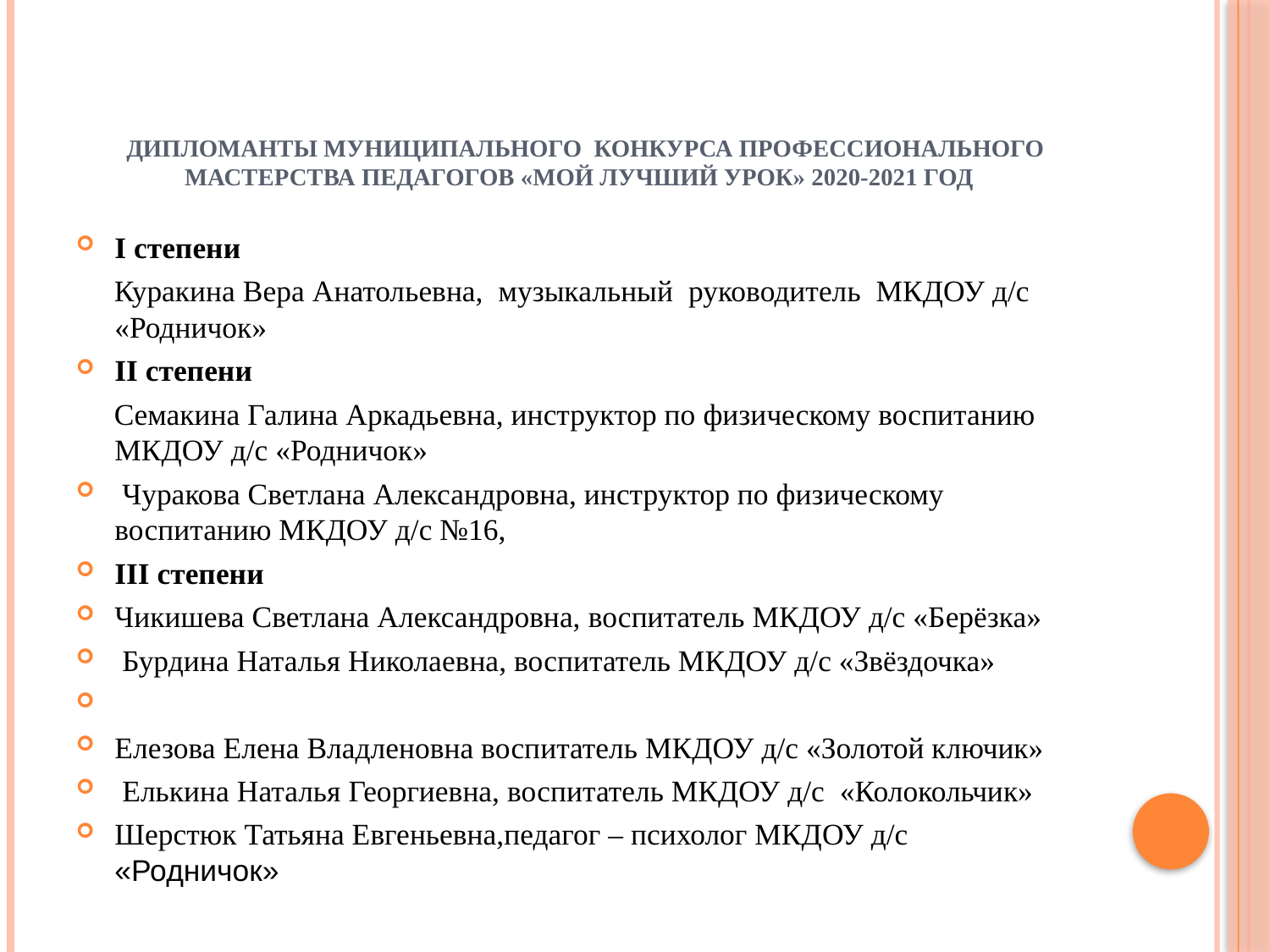

# дипломанты муниципального  конкурса профессионального мастерства педагогов «Мой лучший урок» 2020-2021 год
I степени
     Куракина Вера Анатольевна,  музыкальный  руководитель  МКДОУ д/с «Родничок»
II степени
     Семакина Галина Аркадьевна, инструктор по физическому воспитанию МКДОУ д/с «Родничок»
 Чуракова Светлана Александровна, инструктор по физическому воспитанию МКДОУ д/с №16,
III степени
Чикишева Светлана Александровна, воспитатель МКДОУ д/с «Берёзка»
 Бурдина Наталья Николаевна, воспитатель МКДОУ д/с «Звёздочка»

Елезова Елена Владленовна воспитатель МКДОУ д/с «Золотой ключик»
 Елькина Наталья Георгиевна, воспитатель МКДОУ д/с  «Колокольчик»
Шерстюк Татьяна Евгеньевна,педагог – психолог МКДОУ д/с   «Родничок»